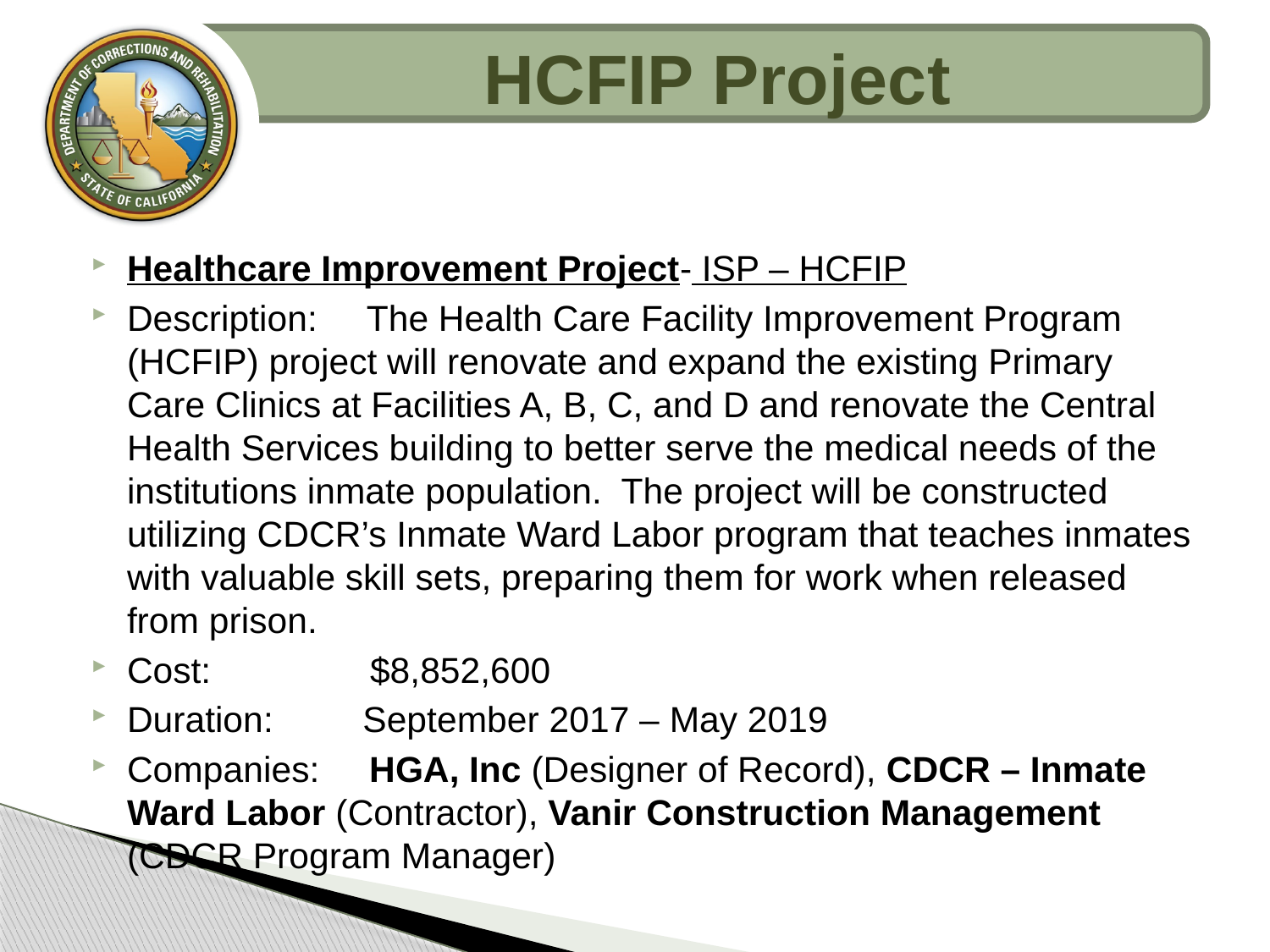

HCFIP Project
Healthcare Improvement Project- ISP – HCFIP
Description:     The Health Care Facility Improvement Program (HCFIP) project will renovate and expand the existing Primary Care Clinics at Facilities A, B, C, and D and renovate the Central Health Services building to better serve the medical needs of the institutions inmate population.  The project will be constructed utilizing CDCR’s Inmate Ward Labor program that teaches inmates with valuable skill sets, preparing them for work when released from prison.
Cost:                $8,852,600
Duration:         September 2017 – May 2019
Companies:     HGA, Inc (Designer of Record), CDCR – Inmate Ward Labor (Contractor), Vanir Construction Management (CDCR Program Manager)